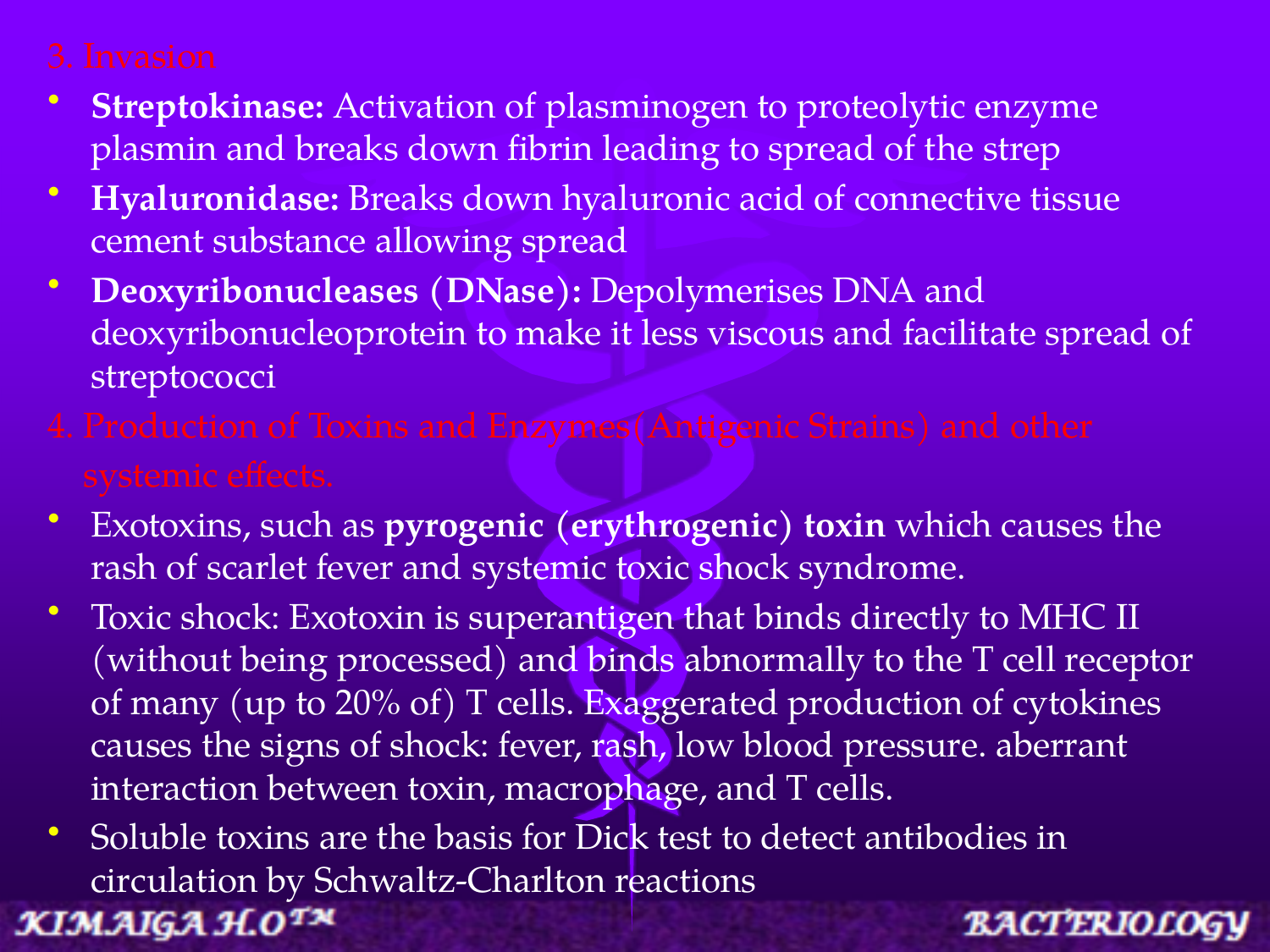

3. Invasion
Streptokinase: Activation of plasminogen to proteolytic enzyme plasmin and breaks down fibrin leading to spread of the strep
Hyaluronidase: Breaks down hyaluronic acid of connective tissue cement substance allowing spread
Deoxyribonucleases (DNase): Depolymerises DNA and deoxyribonucleoprotein to make it less viscous and facilitate spread of streptococci
4. Production of Toxins and Enzymes(Antigenic Strains) and other
    systemic effects.
Exotoxins, such as pyrogenic (erythrogenic) toxin which causes the rash of scarlet fever and systemic toxic shock syndrome.
Toxic shock: Exotoxin is superantigen that binds directly to MHC II (without being processed) and binds abnormally to the T cell receptor of many (up to 20% of) T cells. Exaggerated production of cytokines causes the signs of shock: fever, rash, low blood pressure. aberrant interaction between toxin, macrophage, and T cells.
Soluble toxins are the basis for Dick test to detect antibodies in circulation by Schwaltz-Charlton reactions